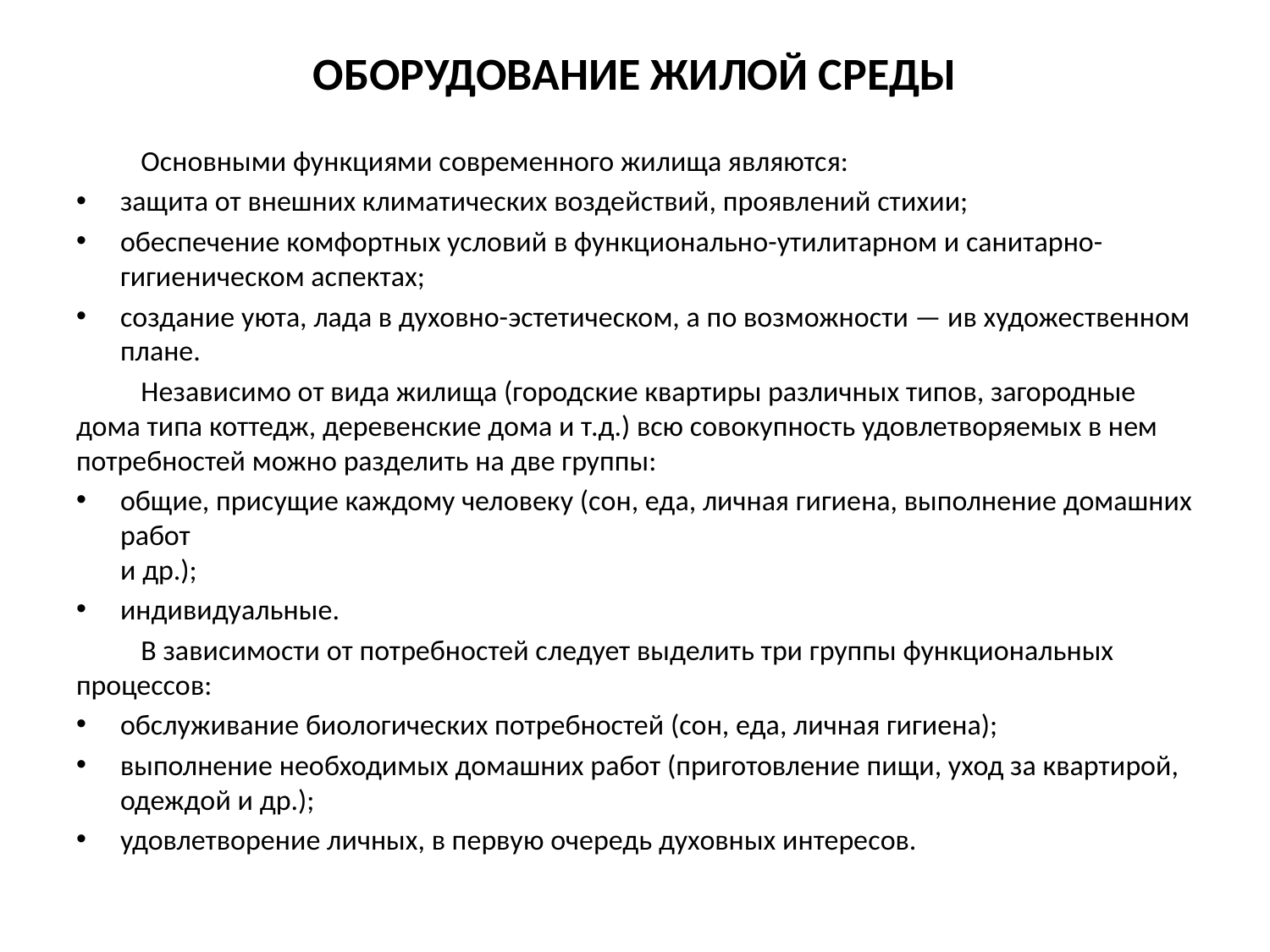

# ОБОРУДОВАНИЕ ЖИЛОЙ СРЕДЫ
	Основными функциями современного жилища являются:
защита от внешних климатических воздействий, проявлений стихии;
обеспечение комфортных условий в функционально-утилитарном и санитарно-
гигиеническом аспектах;
создание уюта, лада в духовно-эстетическом, а по возможности — ив художественном
плане.
	Независимо от вида жилища (городские квартиры различных типов, загородные дома типа коттедж, деревенские дома и т.д.) всю совокупность удовлетворяемых в нем потребностей можно разделить на две группы:
общие, присущие каждому человеку (сон, еда, личная гигиена, выполнение домашних работ
и др.);
индивидуальные.
	В зависимости от потребностей следует выделить три группы функциональных процессов:
обслуживание биологических потребностей (сон, еда, личная гигиена);
выполнение необходимых домашних работ (приготовление пищи, уход за квартирой,
одеждой и др.);
удовлетворение личных, в первую очередь духовных интересов.